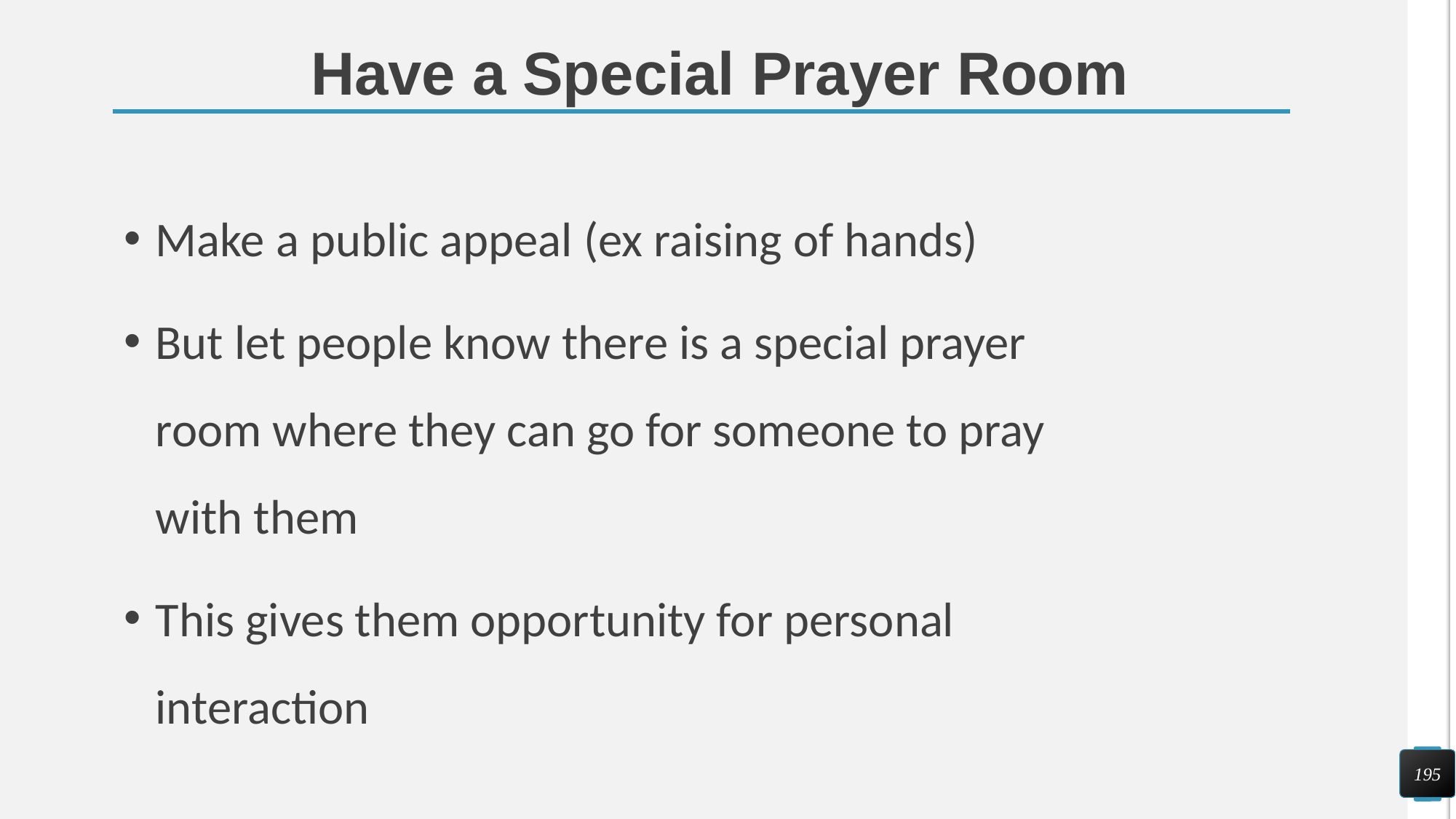

# Have a Special Prayer Room
Make a public appeal (ex raising of hands)
But let people know there is a special prayer room where they can go for someone to pray with them
This gives them opportunity for personal interaction

195